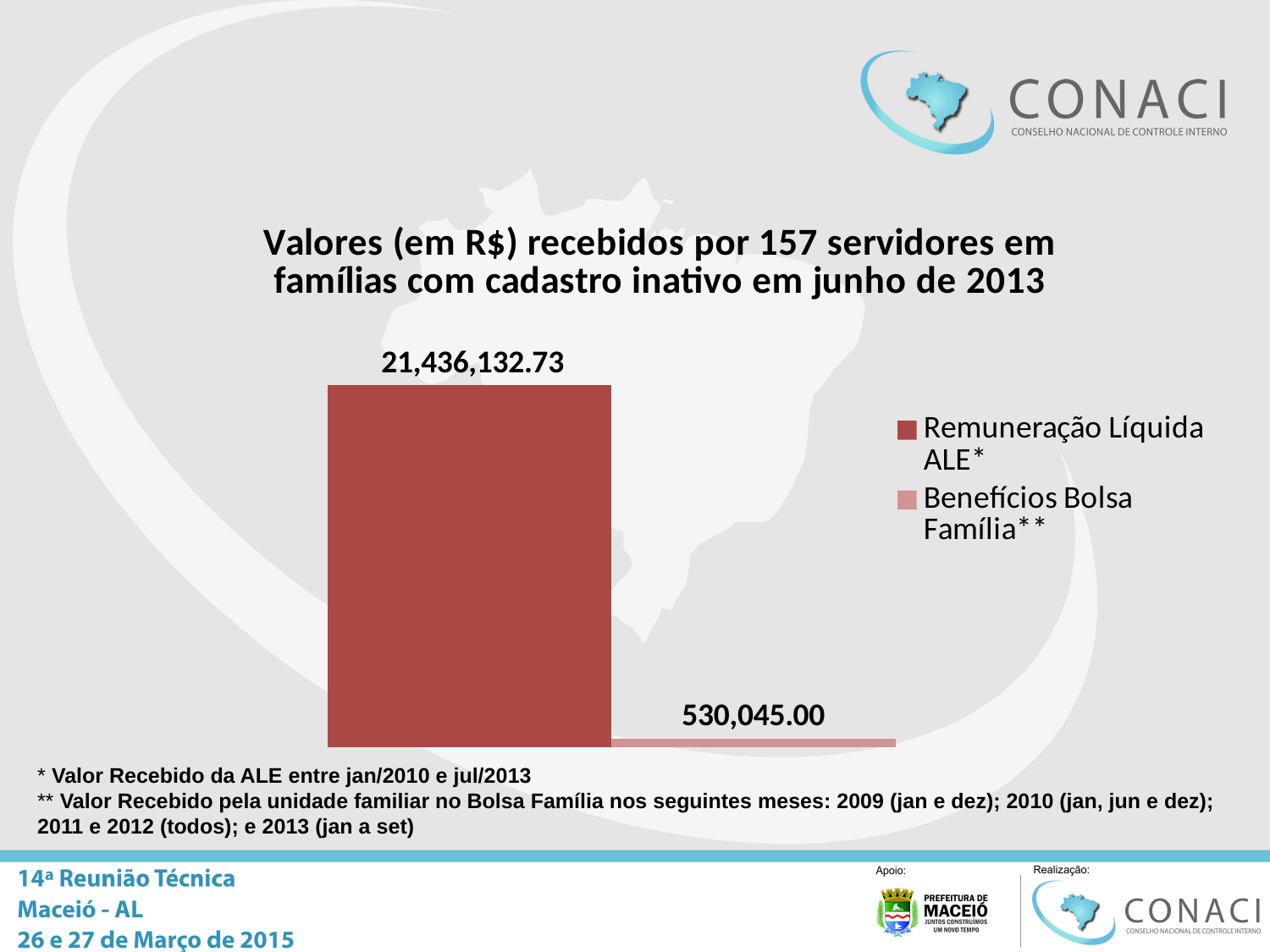

### Chart: Valores (em R$) recebidos por 157 servidores em famílias com cadastro inativo em junho de 2013

| Category | Remuneração Líquida ALE* | Benefícios Bolsa Família** |
|---|---|---|
| Valores Totais | 21436132.73 | 530045.0 |
* Valor Recebido da ALE entre jan/2010 e jul/2013
** Valor Recebido pela unidade familiar no Bolsa Família nos seguintes meses: 2009 (jan e dez); 2010 (jan, jun e dez); 2011 e 2012 (todos); e 2013 (jan a set)